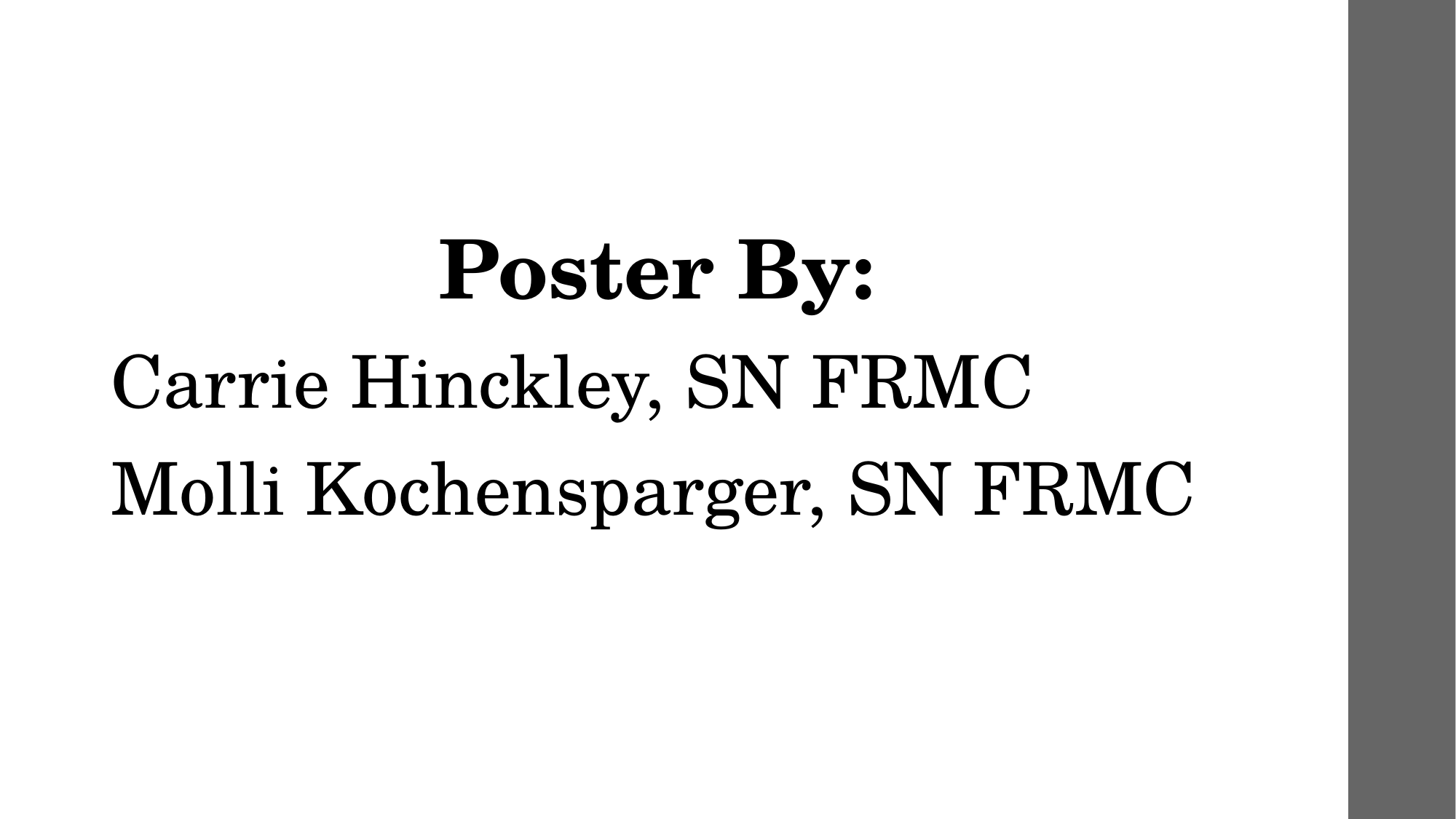

Poster By:
Carrie Hinckley, SN FRMC
Molli Kochensparger, SN FRMC